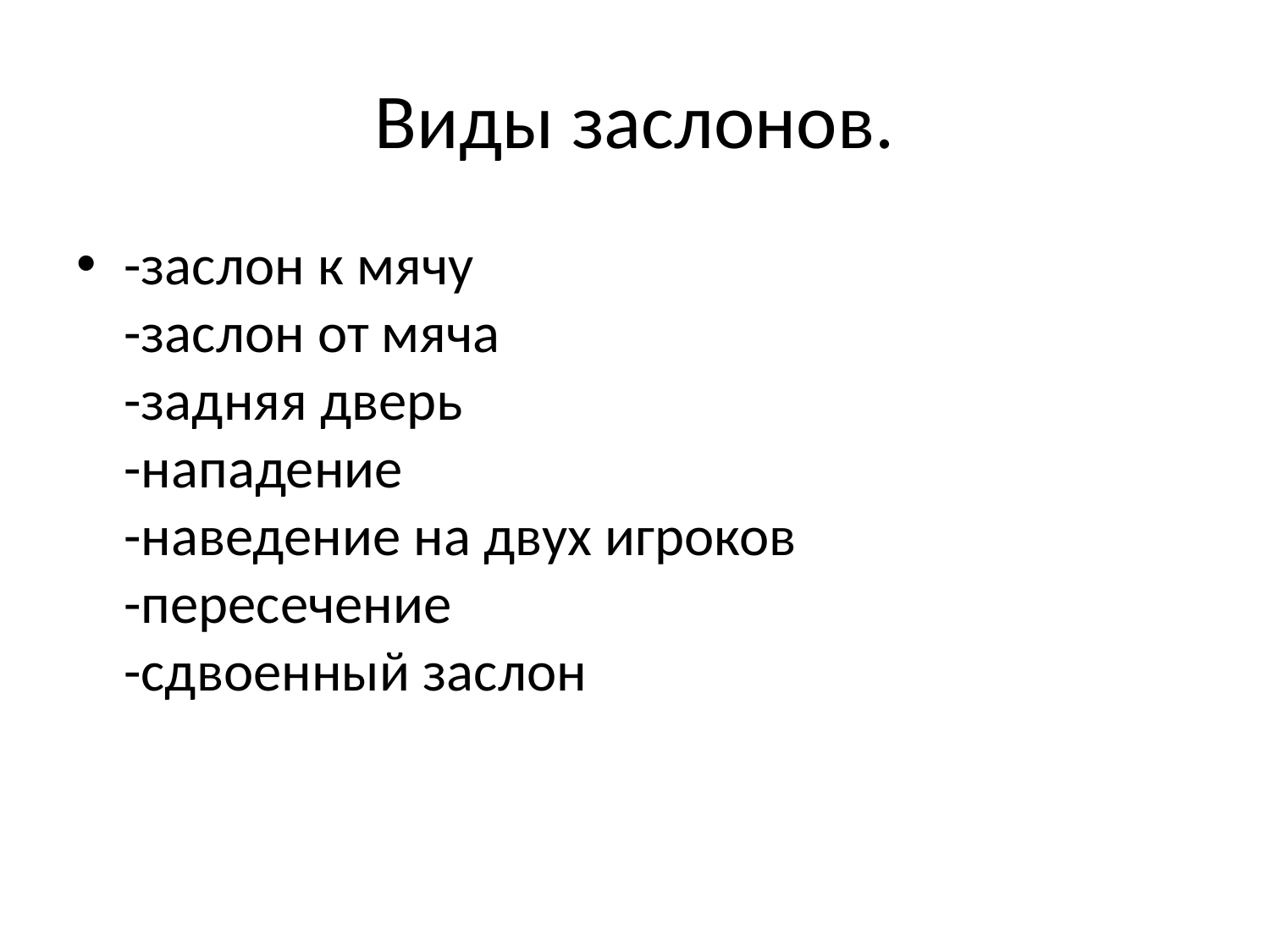

# Виды заслонов.
-заслон к мячу
-заслон от мяча
-задняя дверь
-нападение
-наведение на двух игроков
-пересечение
-сдвоенный заслон